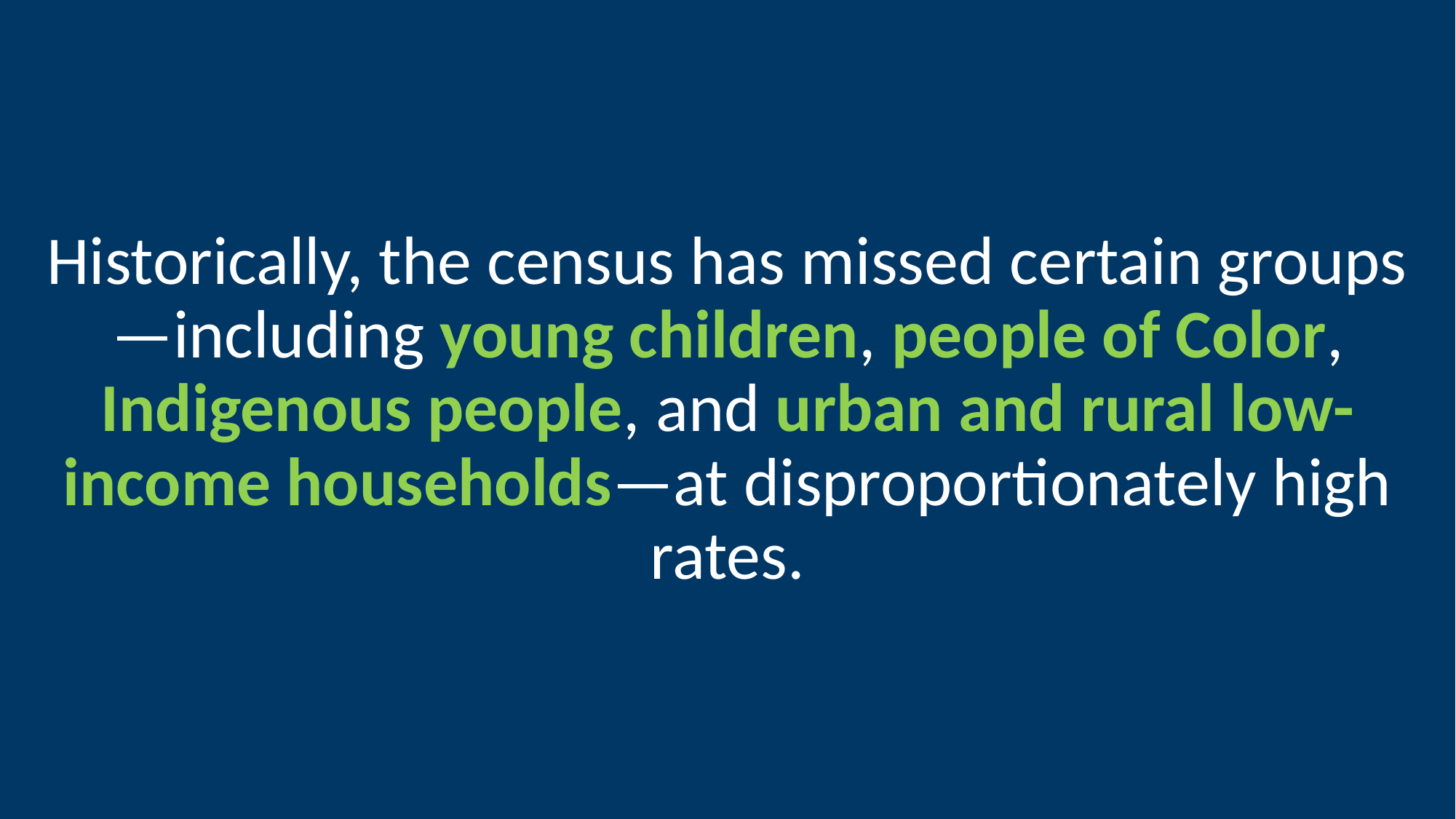

# Historically, the census has missed certain groups—including young children, people of Color, Indigenous people, and urban and rural low-income households—at disproportionately high rates.